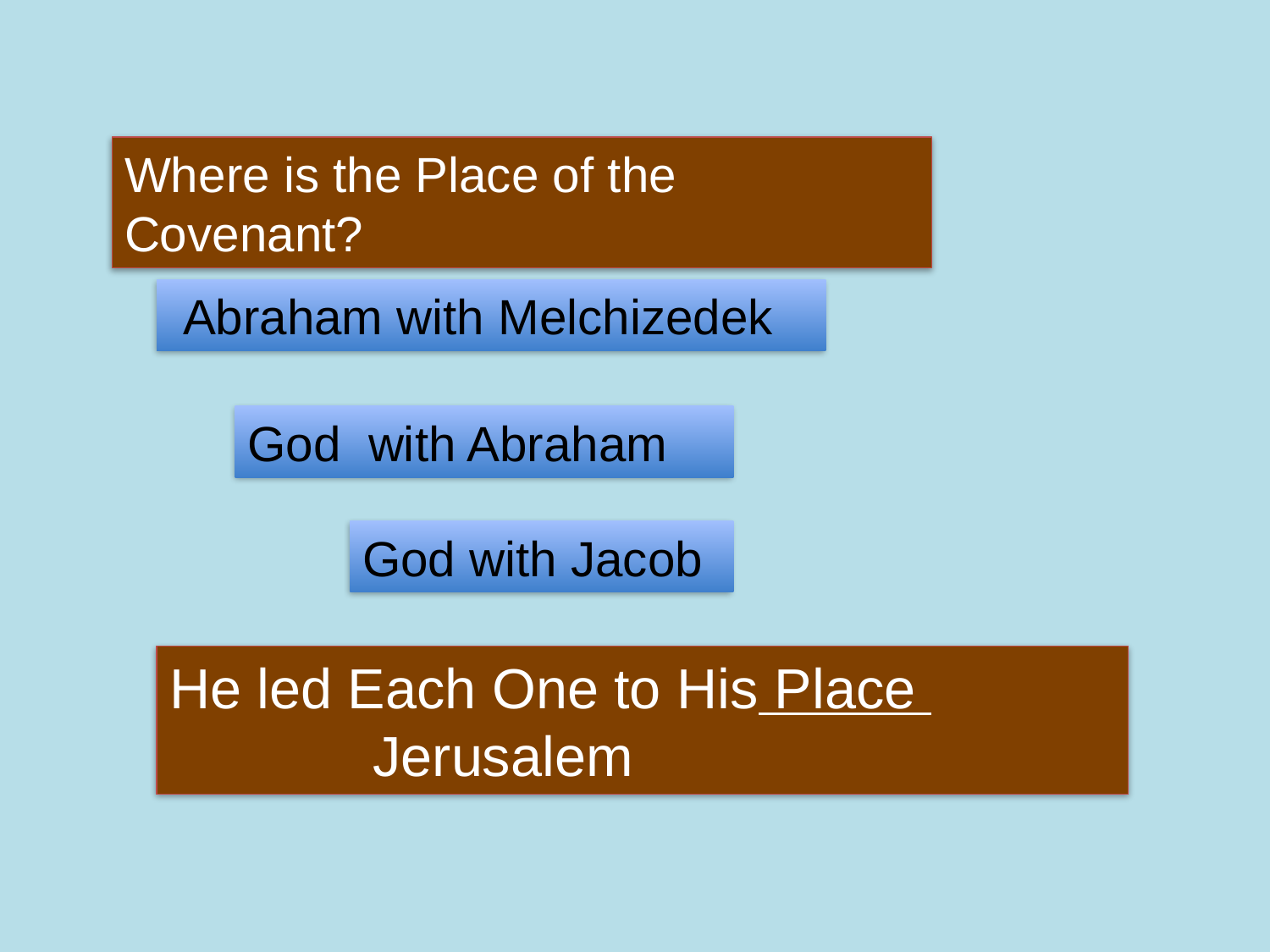

Where is the Place of the Covenant?
 Abraham with Melchizedek
God  with Abraham
God with Jacob
He led Each One to His Place
             Jerusalem